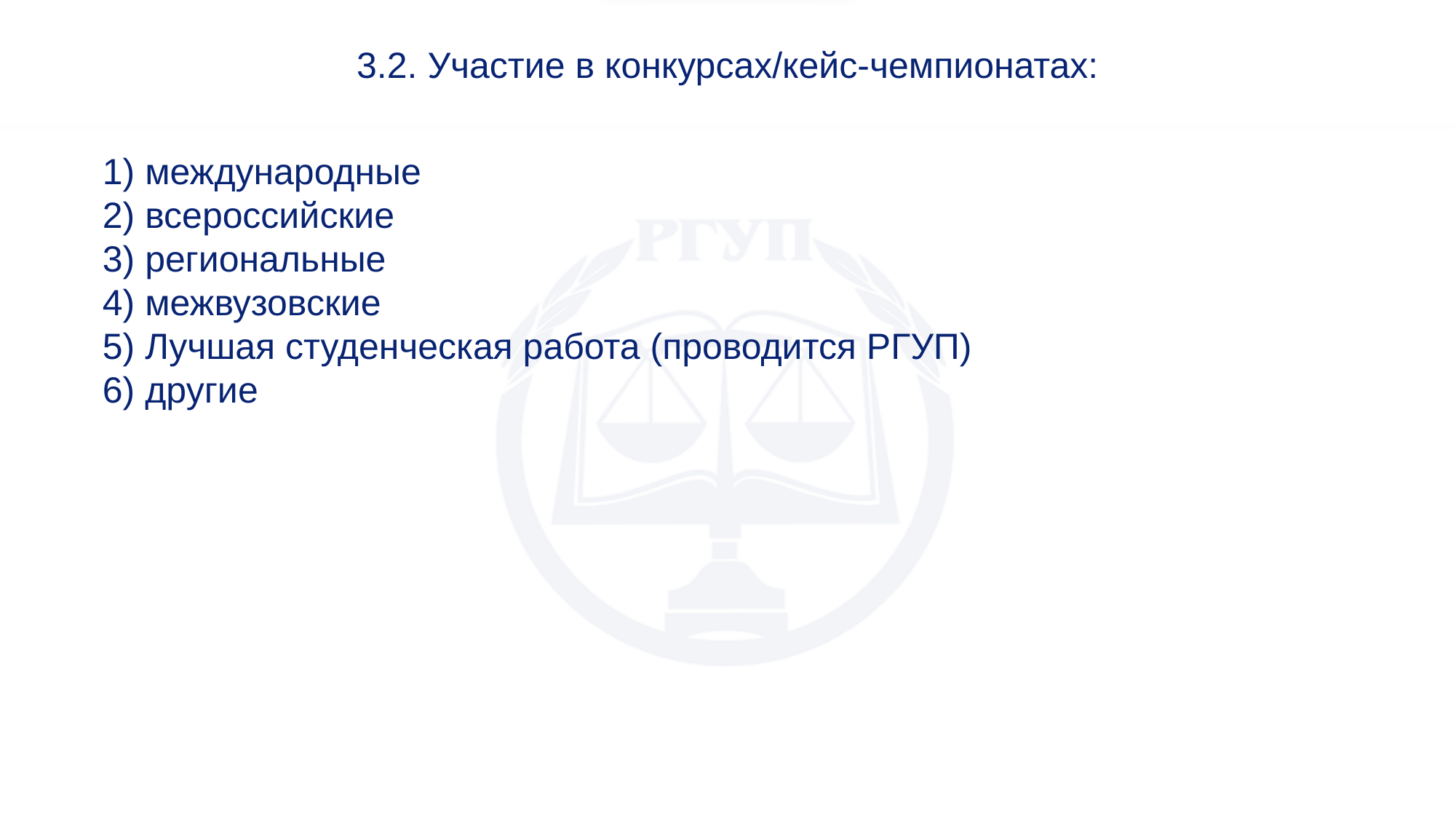

3.2. Участие в конкурсах/кейс-чемпионатах:
1) международные
2) всероссийские
3) региональные
4) межвузовские
5) Лучшая студенческая работа (проводится РГУП)
6) другие